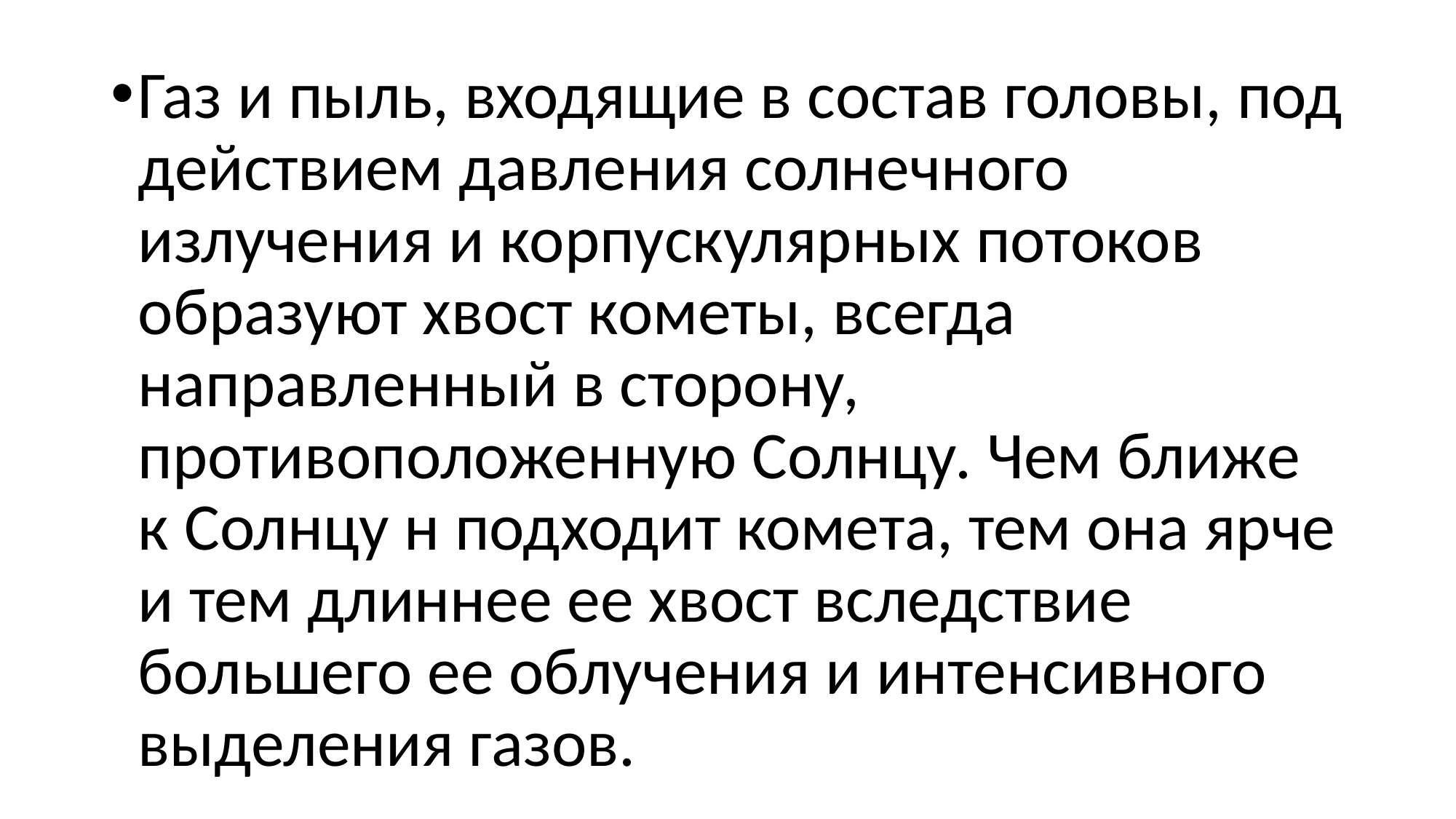

#
Газ и пыль, входящие в состав головы, под действием давления солнечного излучения и корпускулярных потоков образуют хвост кометы, всегда направленный в сторону, противоположенную Солнцу. Чем ближе к Солнцу н подходит комета, тем она ярче и тем длиннее ее хвост вследствие большего ее облучения и интенсивного выделения газов.